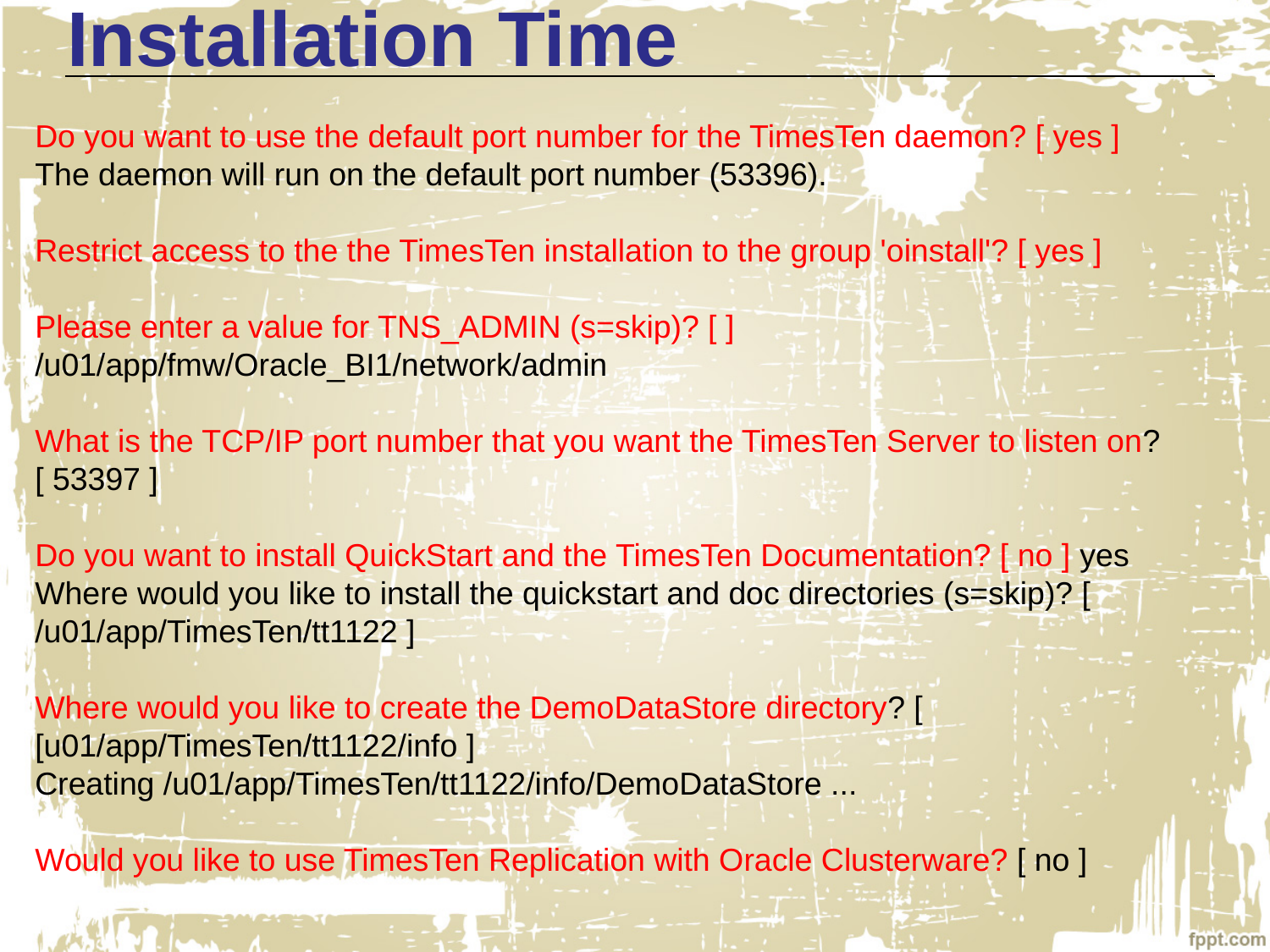

Installation Time
Do you want to use the default port number for the TimesTen daemon? [ yes ]
The daemon will run on the default port number (53396).

Restrict access to the the TimesTen installation to the group 'oinstall'? [ yes ]

Please enter a value for TNS_ADMIN (s=skip)? [ ] /u01/app/fmw/Oracle_BI1/network/admin

What is the TCP/IP port number that you want the TimesTen Server to listen on? [ 53397 ]

Do you want to install QuickStart and the TimesTen Documentation? [ no ] yes
Where would you like to install the quickstart and doc directories (s=skip)? [
/u01/app/TimesTen/tt1122 ]

Where would you like to create the DemoDataStore directory? [ [u01/app/TimesTen/tt1122/info ]
Creating /u01/app/TimesTen/tt1122/info/DemoDataStore ...

Would you like to use TimesTen Replication with Oracle Clusterware? [ no ]